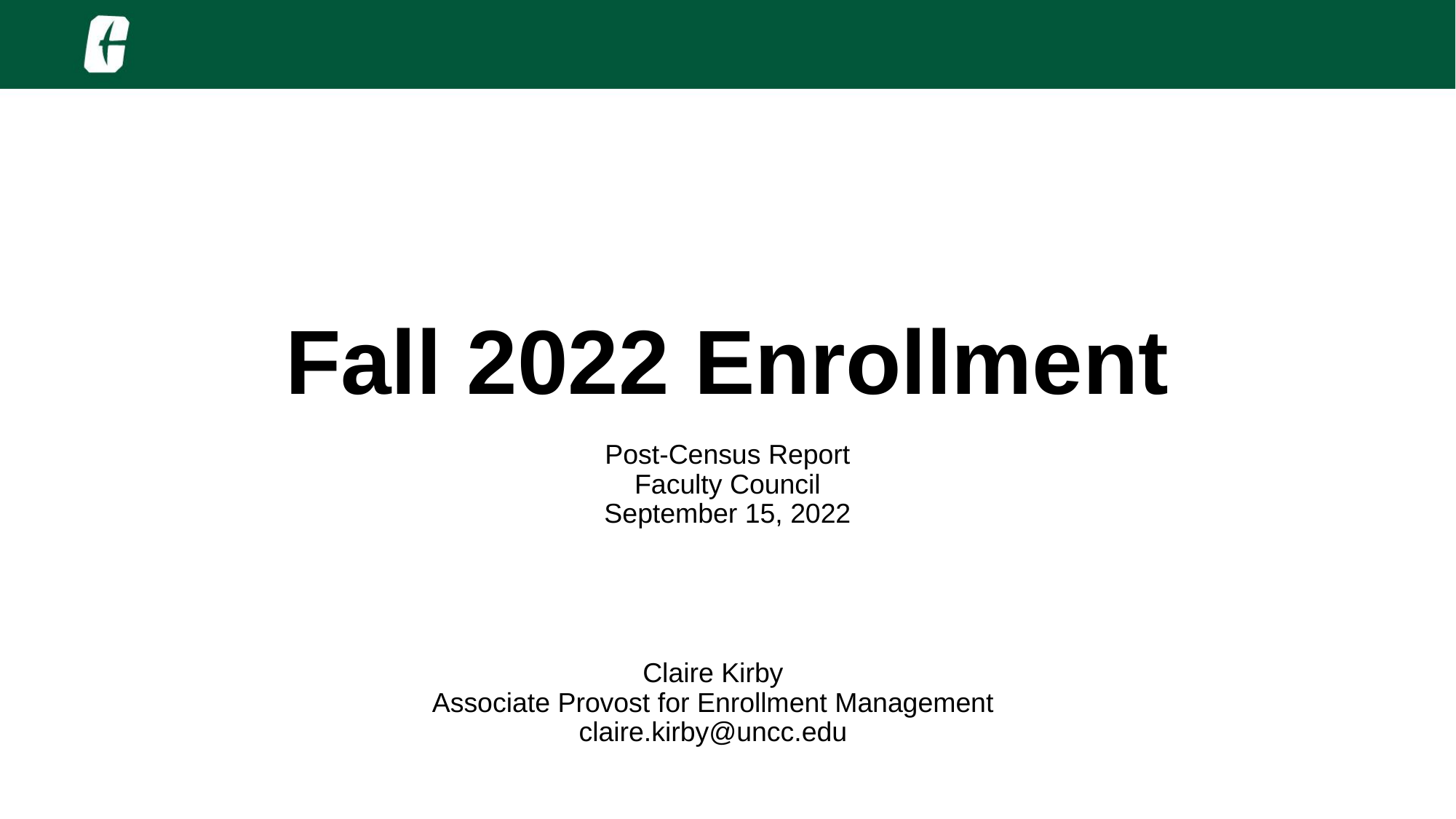

# Fall 2022 Enrollment

Post-Census Report
Faculty Council
September 15, 2022

Claire Kirby
Associate Provost for Enrollment Management
claire.kirby@uncc.edu